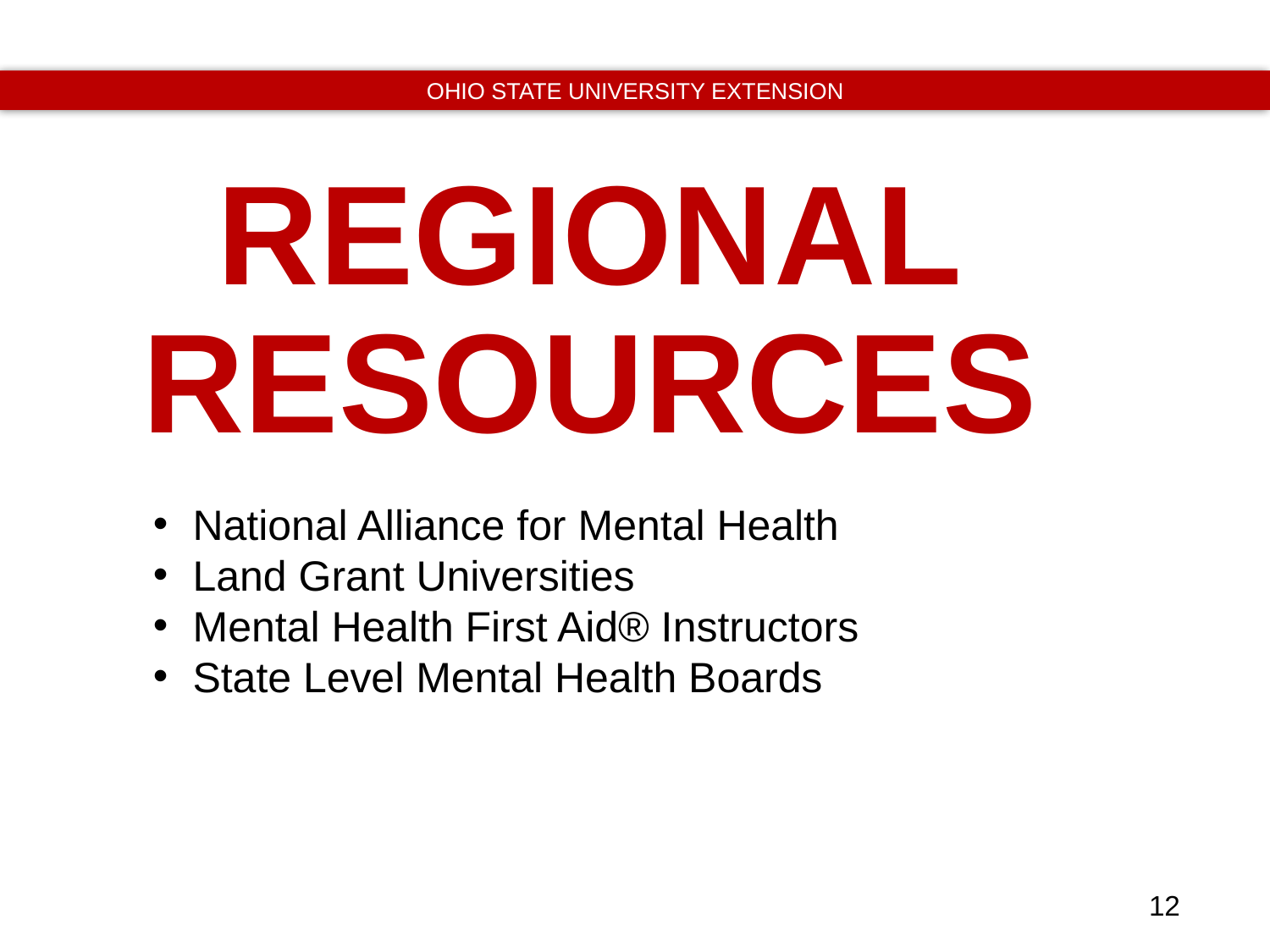

REGIONAL
RESOURCES
National Alliance for Mental Health
Land Grant Universities
Mental Health First Aid® Instructors
State Level Mental Health Boards